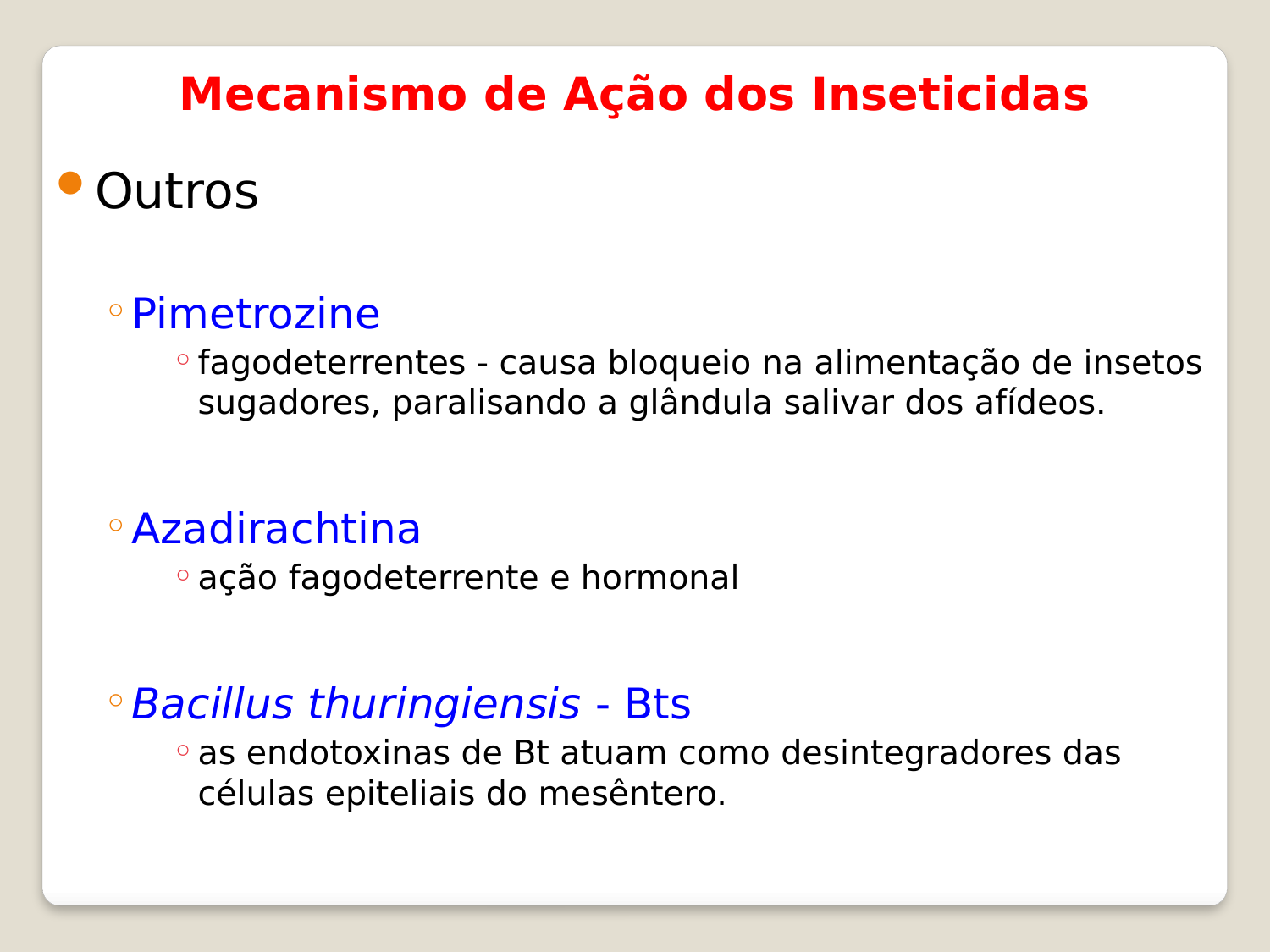

Mecanismo de Ação dos Inseticidas
Outros

Pimetrozine
fagodeterrentes - causa bloqueio na alimentação de insetos sugadores, paralisando a glândula salivar dos afídeos.

Azadirachtina
ação fagodeterrente e hormonal

Bacillus thuringiensis - Bts
as endotoxinas de Bt atuam como desintegradores das células epiteliais do mesêntero.